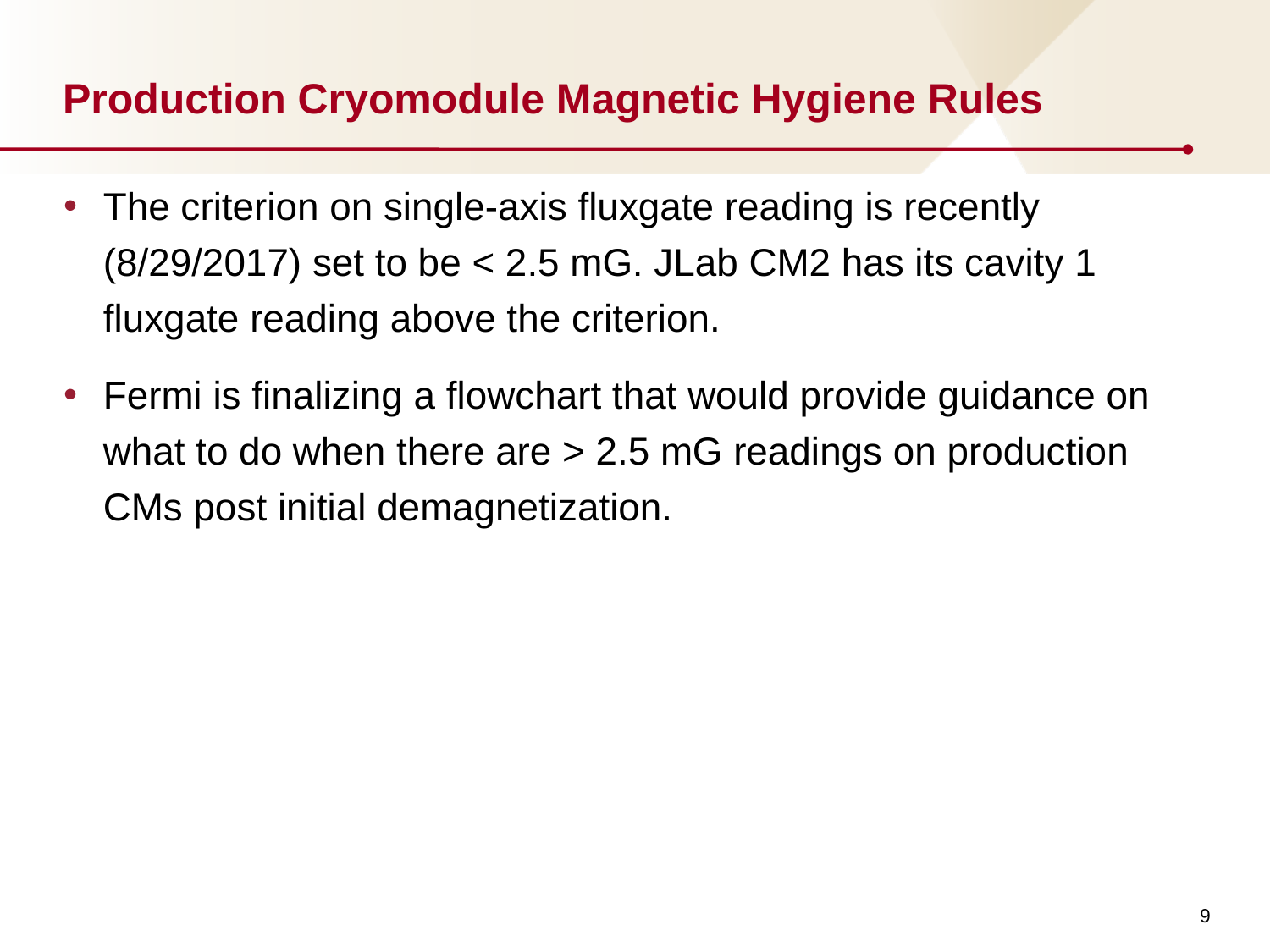

# Production Cryomodule Magnetic Hygiene Rules
The criterion on single-axis fluxgate reading is recently (8/29/2017) set to be < 2.5 mG. JLab CM2 has its cavity 1 fluxgate reading above the criterion.
Fermi is finalizing a flowchart that would provide guidance on what to do when there are > 2.5 mG readings on production CMs post initial demagnetization.

9